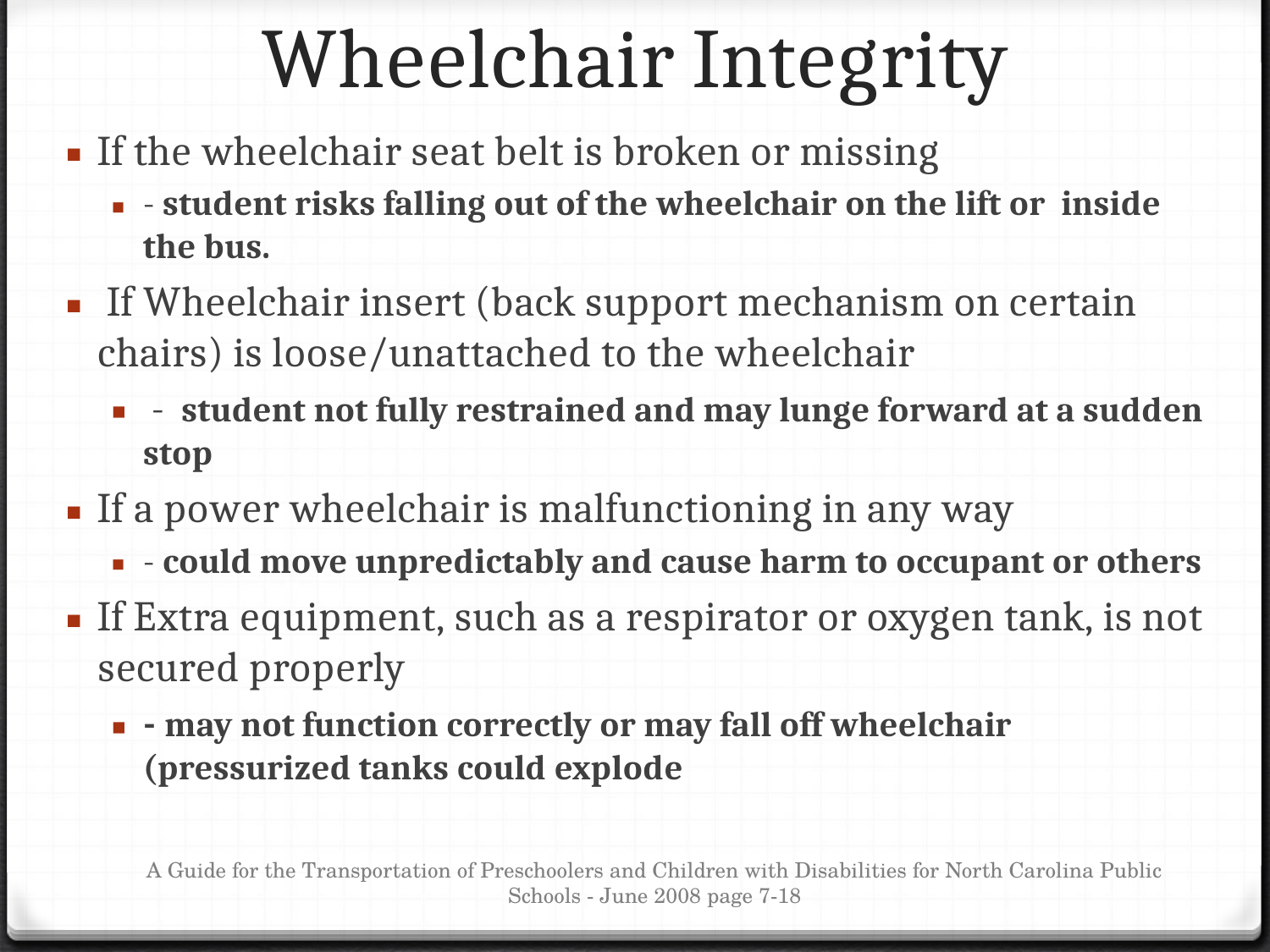

# Wheelchair Integrity
If the wheelchair seat belt is broken or missing
- student risks falling out of the wheelchair on the lift or  inside the bus.
 If Wheelchair insert (back support mechanism on certain chairs) is loose/unattached to the wheelchair
 -  student not fully restrained and may lunge forward at a sudden stop
If a power wheelchair is malfunctioning in any way
- could move unpredictably and cause harm to occupant or others
If Extra equipment, such as a respirator or oxygen tank, is not secured properly
- may not function correctly or may fall off wheelchair (pressurized tanks could explode
A Guide for the Transportation of Preschoolers and Children with Disabilities for North Carolina Public Schools - June 2008 page 7-18